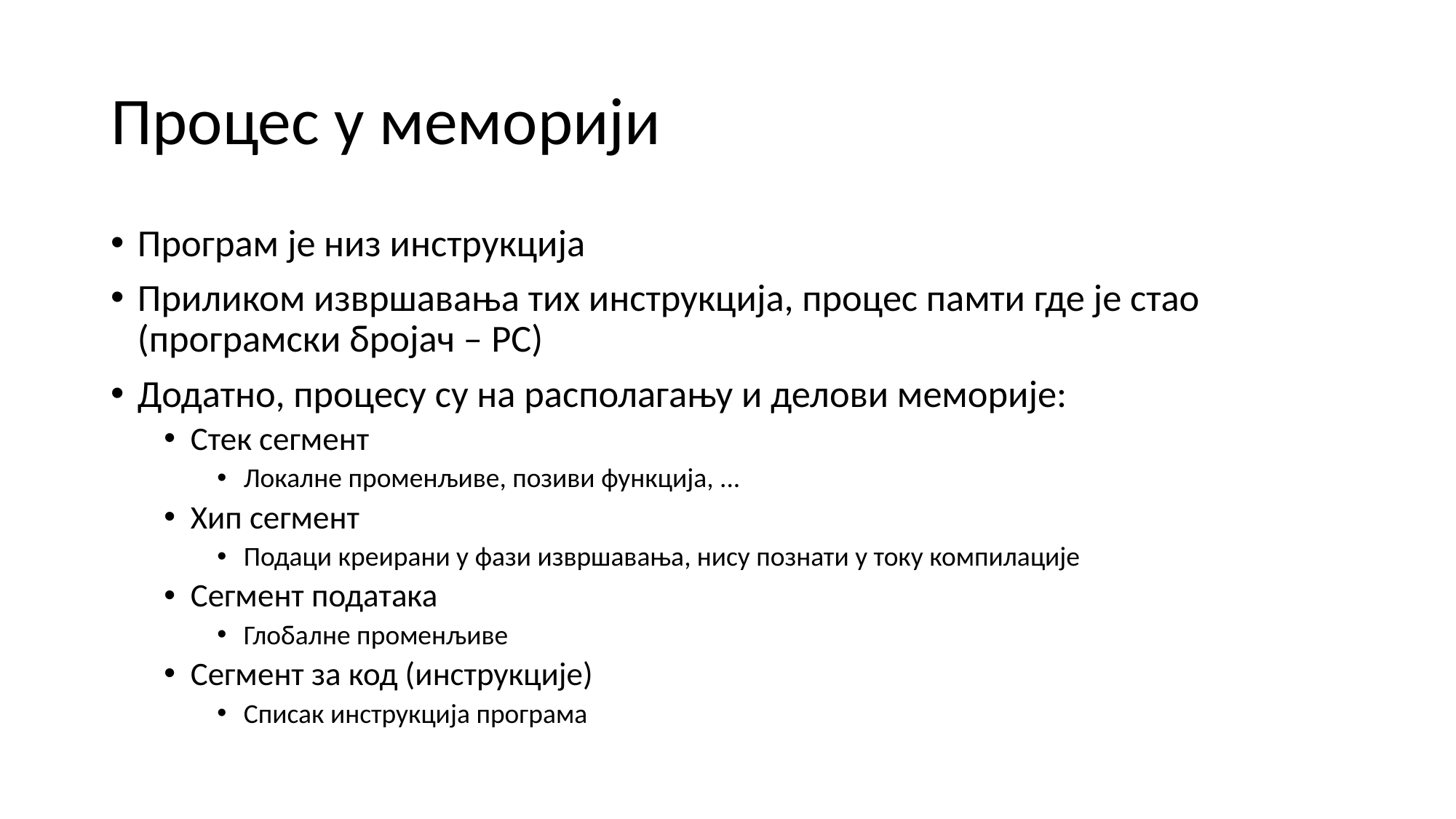

# Процес у меморији
Програм је низ инструкција
Приликом извршавања тих инструкција, процес памти где је стао (програмски бројач – PC)
Додатно, процесу су на располагању и делови меморије:
Стек сегмент
Локалне променљиве, позиви функција, ...
Хип сегмент
Подаци креирани у фази извршавања, нису познати у току компилације
Сегмент података
Глобалне променљиве
Сегмент за код (инструкције)
Списак инструкција програма